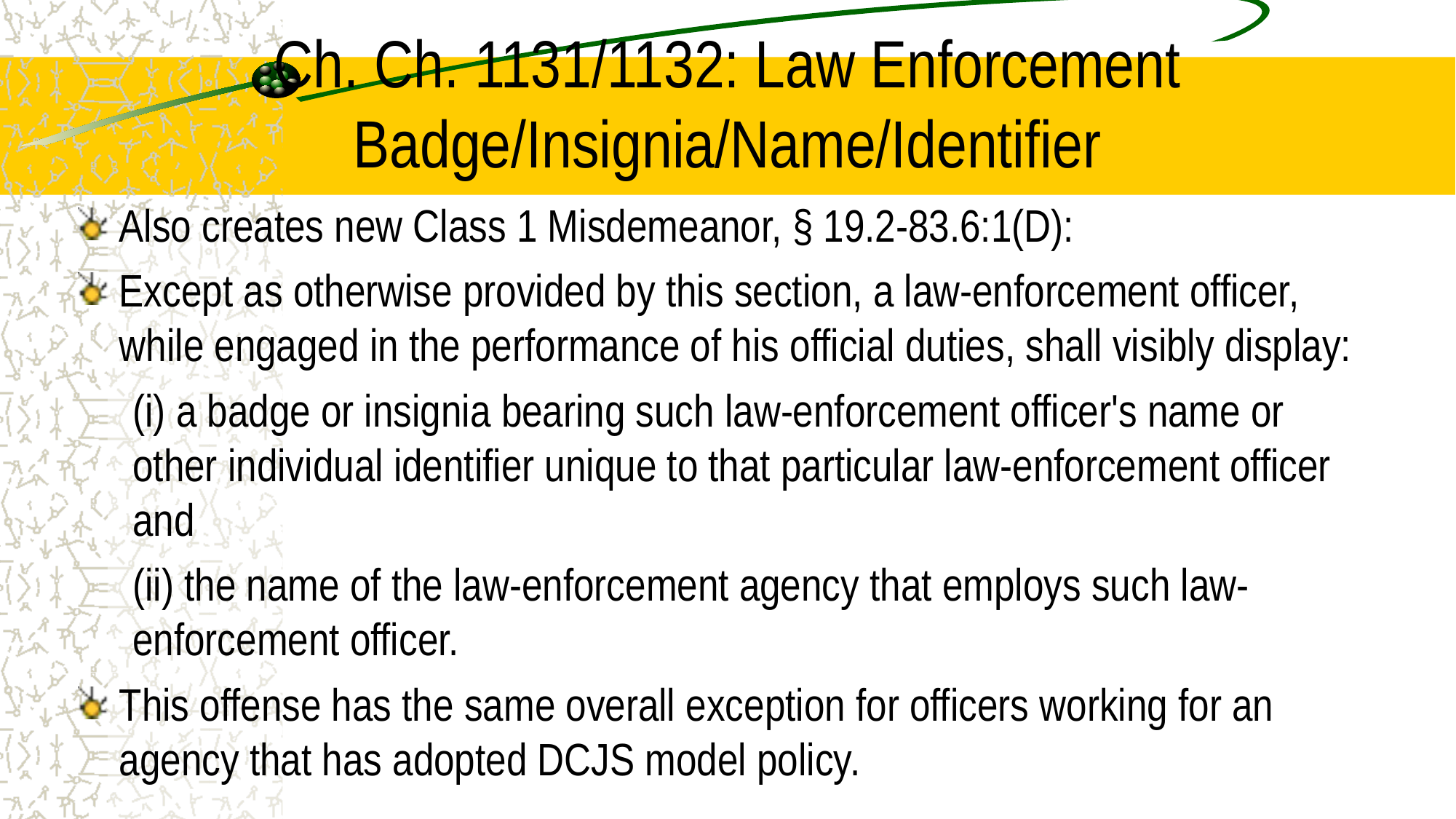

# Ch. Ch. 1131/1132: Law Enforcement Badge/Insignia/Name/Identifier
Also creates new Class 1 Misdemeanor, § 19.2-83.6:1(D):
Except as otherwise provided by this section, a law-enforcement officer, while engaged in the performance of his official duties, shall visibly display:
(i) a badge or insignia bearing such law-enforcement officer's name or other individual identifier unique to that particular law-enforcement officer and
(ii) the name of the law-enforcement agency that employs such law-enforcement officer.
This offense has the same overall exception for officers working for an agency that has adopted DCJS model policy.